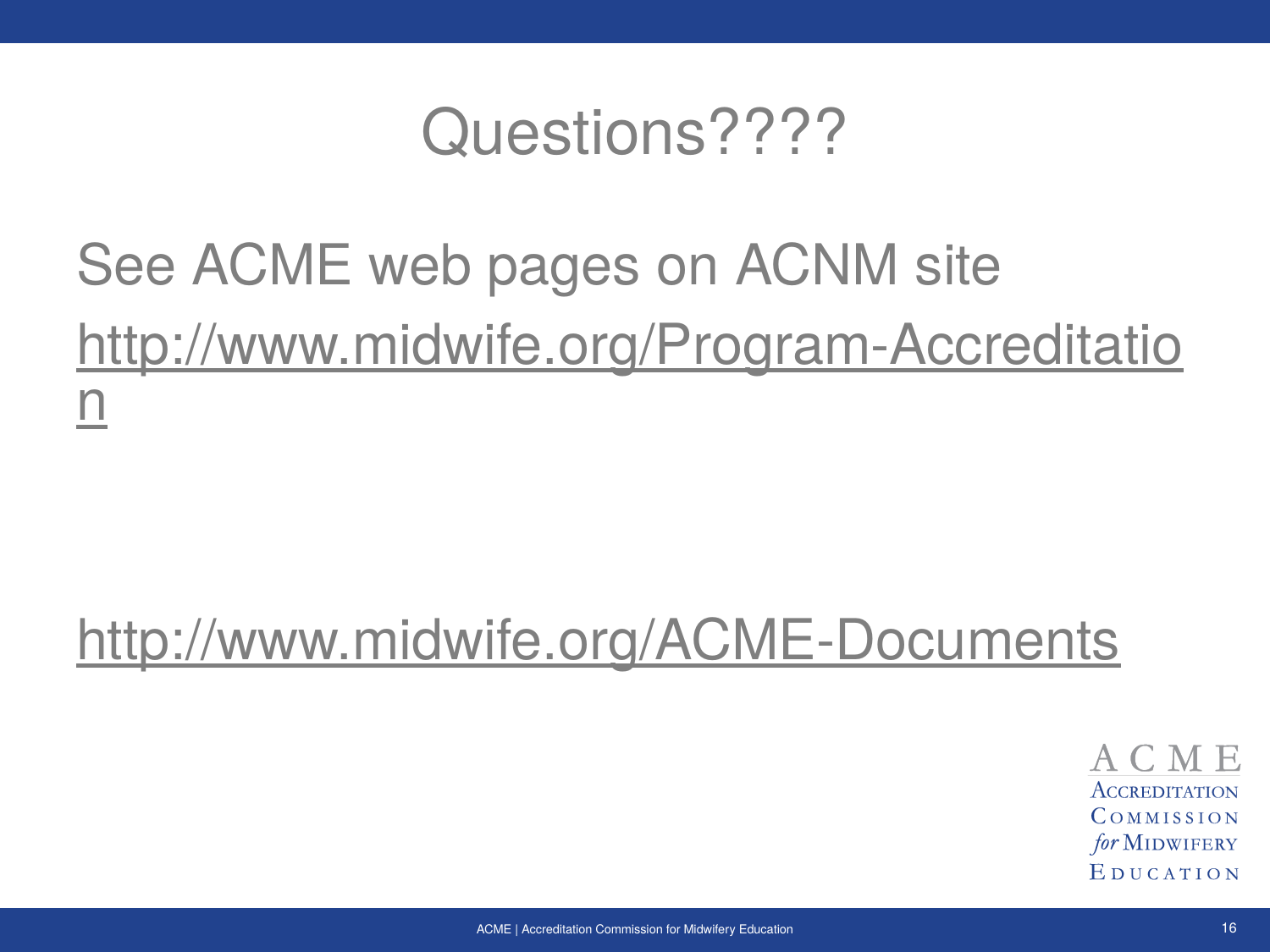

# Questions????
See ACME web pages on ACNM site
http://www.midwife.org/Program-Accreditation

http://www.midwife.org/ACME-Documents

16
ACME | Accreditation Commission for Midwifery Education